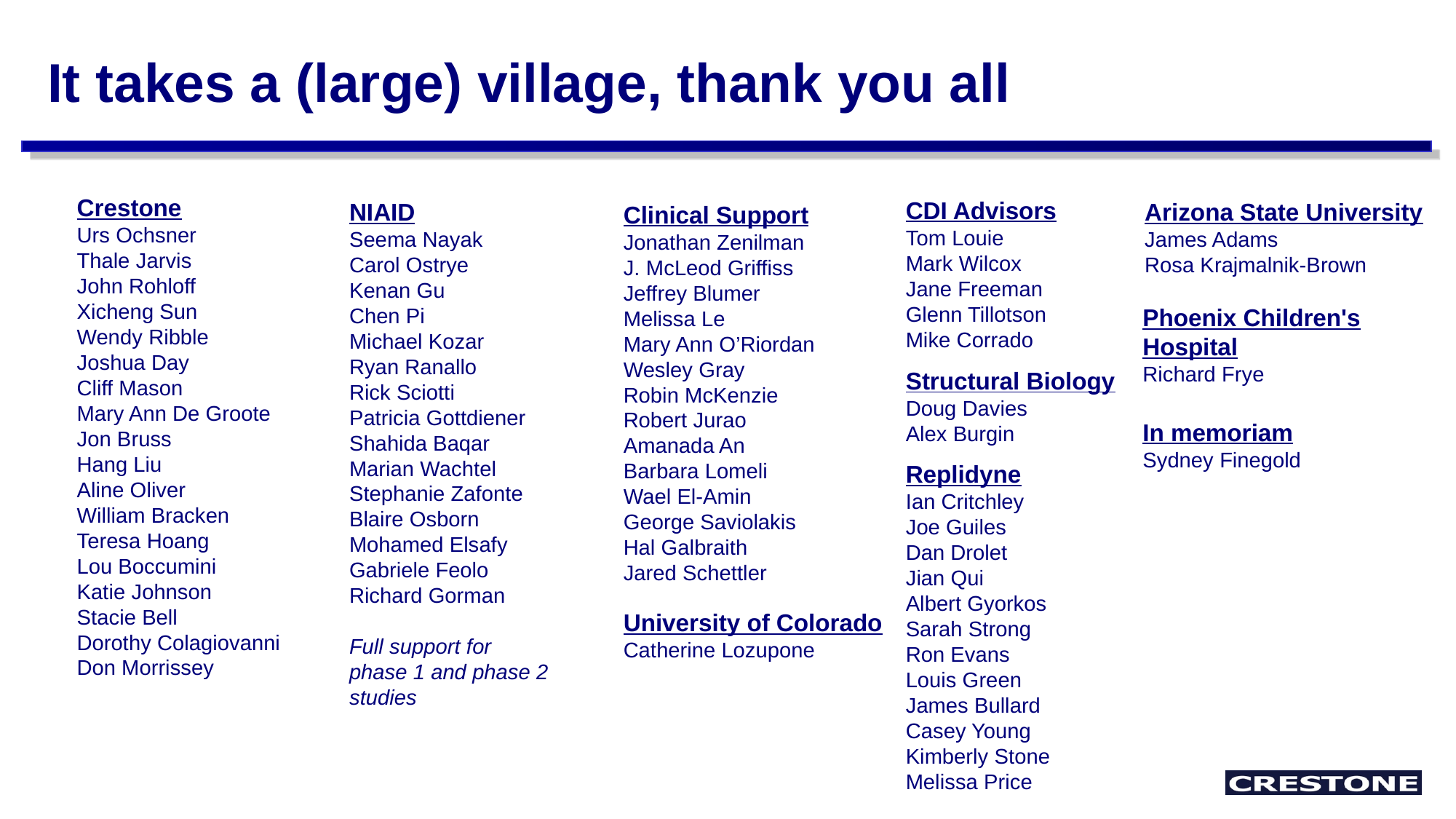

# It takes a (large) village, thank you all
Crestone
Urs Ochsner
Thale Jarvis
John Rohloff
Xicheng Sun
Wendy Ribble
Joshua Day
Cliff Mason
Mary Ann De Groote
Jon Bruss
Hang Liu
Aline Oliver
William Bracken
Teresa Hoang
Lou Boccumini
Katie Johnson
Stacie Bell
Dorothy Colagiovanni
Don Morrissey
CDI Advisors
Tom Louie
Mark Wilcox
Jane Freeman
Glenn Tillotson
Mike Corrado
NIAID
Seema Nayak
Carol Ostrye
Kenan Gu
Chen Pi
Michael Kozar
Ryan Ranallo
Rick Sciotti
Patricia Gottdiener
Shahida Baqar
Marian Wachtel
Stephanie Zafonte
Blaire Osborn
Mohamed Elsafy
Gabriele Feolo
Richard Gorman

Full support for phase 1 and phase 2 studies
Arizona State University
James Adams
Rosa Krajmalnik-Brown
Clinical Support
Jonathan Zenilman
J. McLeod Griffiss
Jeffrey Blumer
Melissa Le
Mary Ann O’Riordan
Wesley Gray
Robin McKenzie
Robert Jurao
Amanada An
Barbara Lomeli
Wael El-Amin
George Saviolakis
Hal Galbraith
Jared Schettler
Phoenix Children's Hospital
Richard Frye
Structural Biology
Doug Davies
Alex Burgin
In memoriam
Sydney Finegold
Replidyne
Ian Critchley
Joe Guiles
Dan Drolet
Jian Qui
Albert Gyorkos
Sarah Strong
Ron Evans
Louis Green
James Bullard
Casey Young
Kimberly Stone
Melissa Price
University of Colorado
Catherine Lozupone